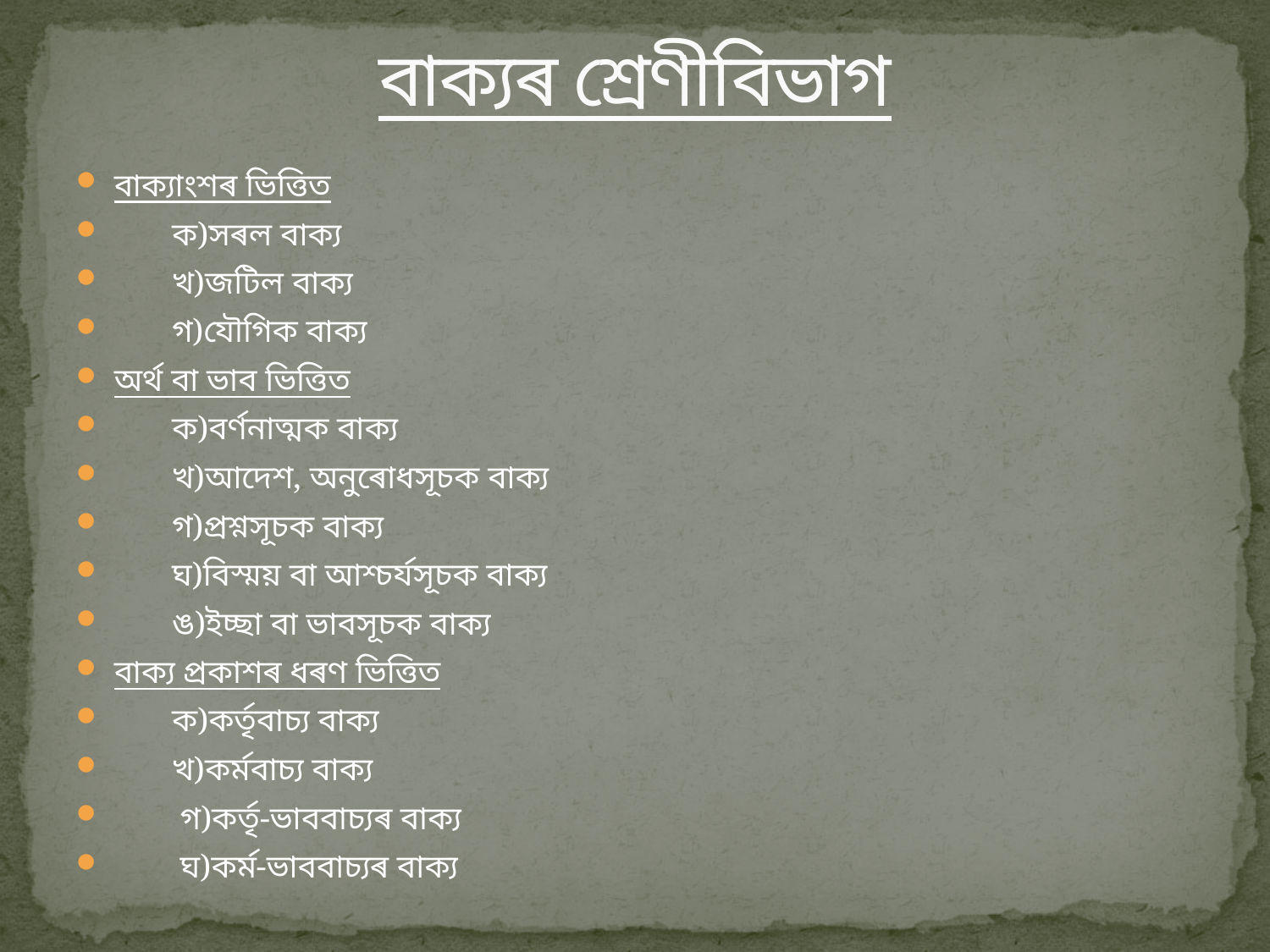

# বাক্যৰ শ্ৰেণীবিভাগ
বাক্যাংশৰ ভিত্তিত
       ক)সৰল বাক্য
       খ)জটিল বাক্য
       গ)যৌগিক বাক্য
অৰ্থ বা ভাব ভিত্তিত
       ক)বৰ্ণনাত্মক বাক্য
       খ)আদেশ, অনুৰোধসূচক বাক্য
       গ)প্ৰশ্নসূচক বাক্য
       ঘ)বিস্ময় বা আশ্চৰ্যসূচক বাক্য
       ঙ)ইচ্ছা বা ভাবসূচক বাক্য
বাক্য প্ৰকাশৰ ধৰণ ভিত্তিত
       ক)কৰ্তৃবাচ্য বাক্য
       খ)কৰ্মবাচ্য বাক্য
        গ)কৰ্তৃ-ভাববাচ্যৰ বাক্য
        ঘ)কৰ্ম-ভাববাচ্যৰ বাক্য